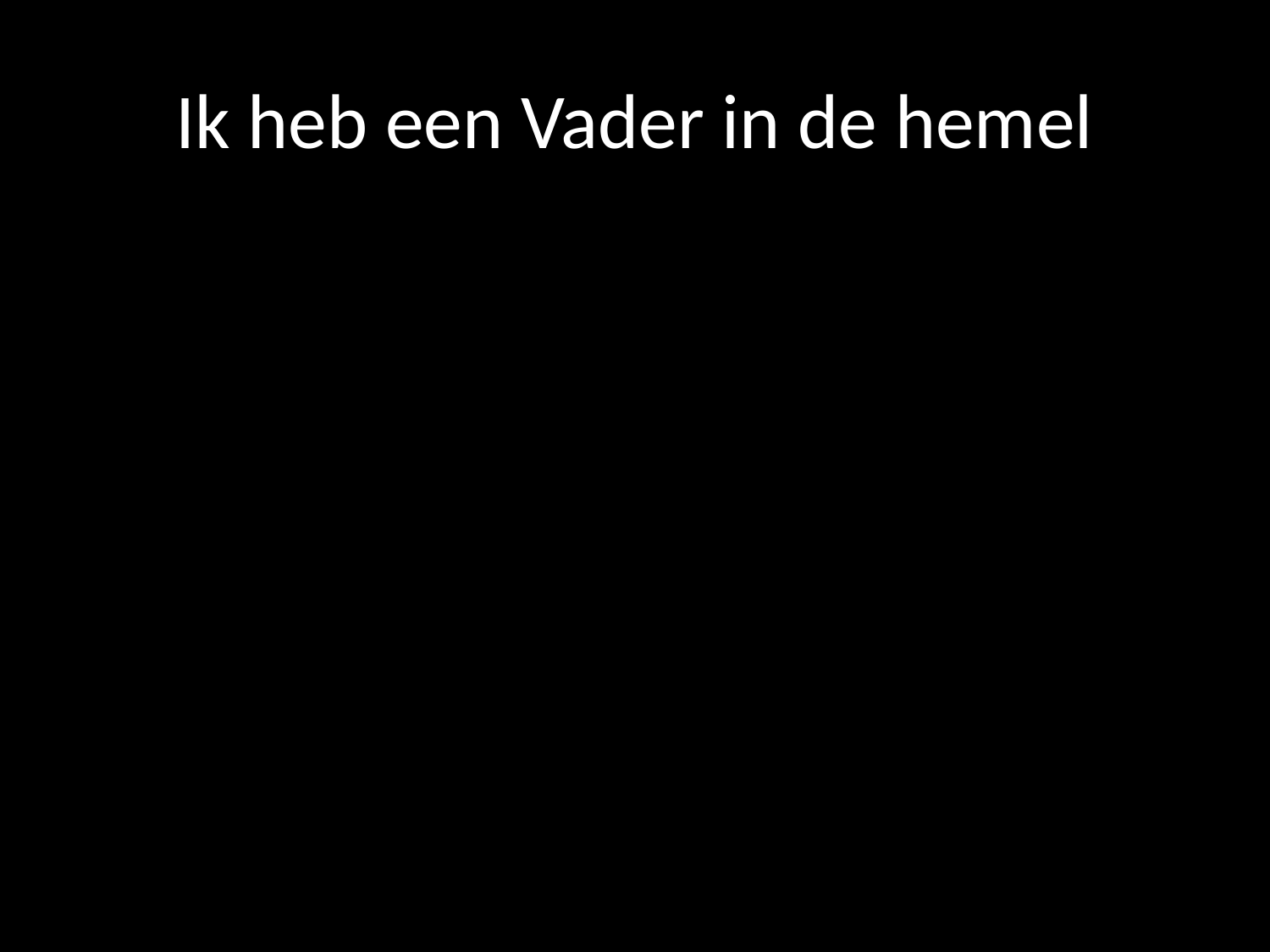

# Ik heb een Vader in de hemel

In de Bijbel: